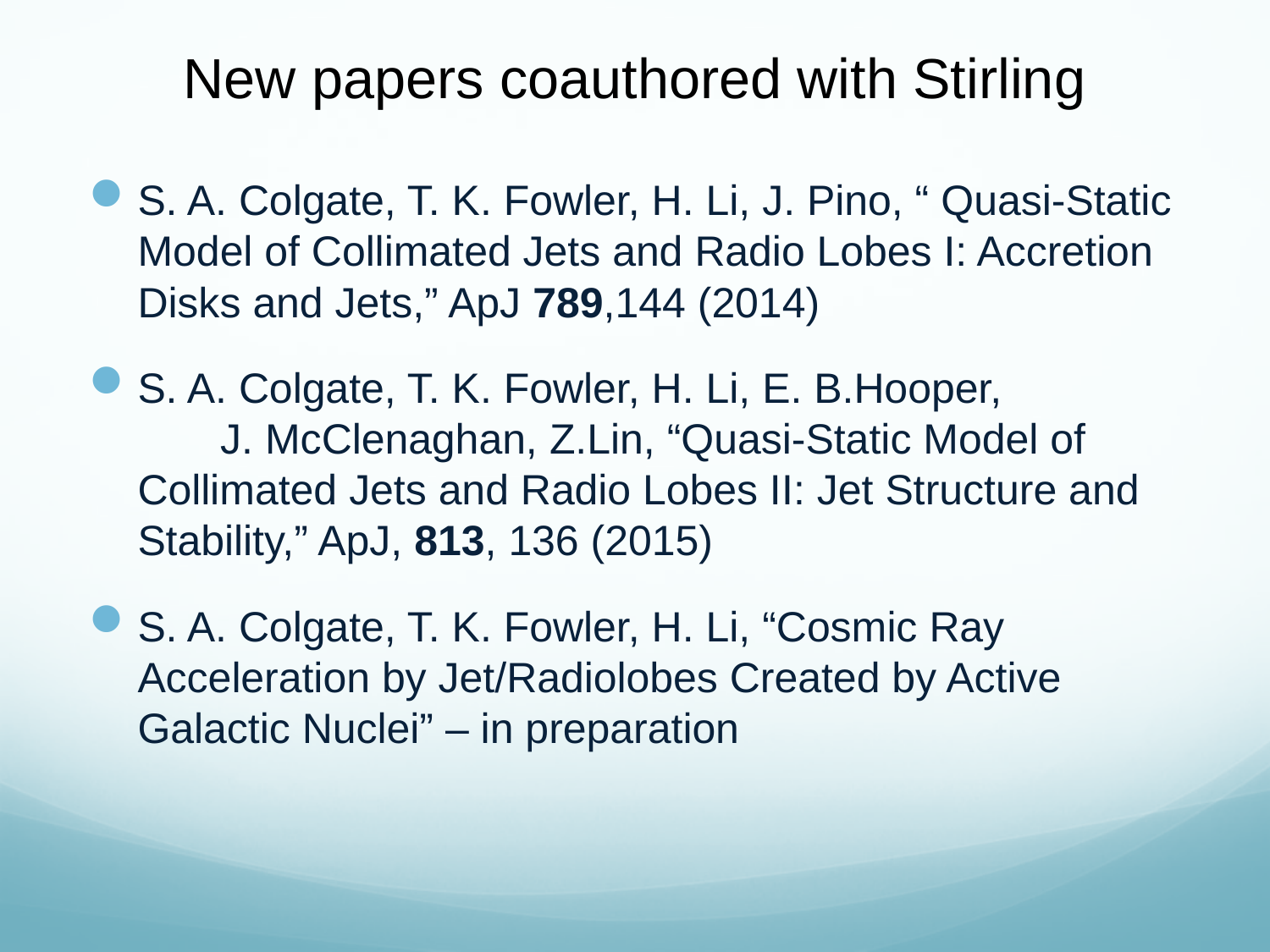

# New papers coauthored with Stirling
S. A. Colgate, T. K. Fowler, H. Li, J. Pino, “ Quasi-Static Model of Collimated Jets and Radio Lobes I: Accretion Disks and Jets,” ApJ 789,144 (2014)
S. A. Colgate, T. K. Fowler, H. Li, E. B.Hooper,                      J. McClenaghan, Z.Lin, “Quasi-Static Model of Collimated Jets and Radio Lobes II: Jet Structure and Stability,” ApJ, 813, 136 (2015)
S. A. Colgate, T. K. Fowler, H. Li, “Cosmic Ray Acceleration by Jet/Radiolobes Created by Active Galactic Nuclei” – in preparation